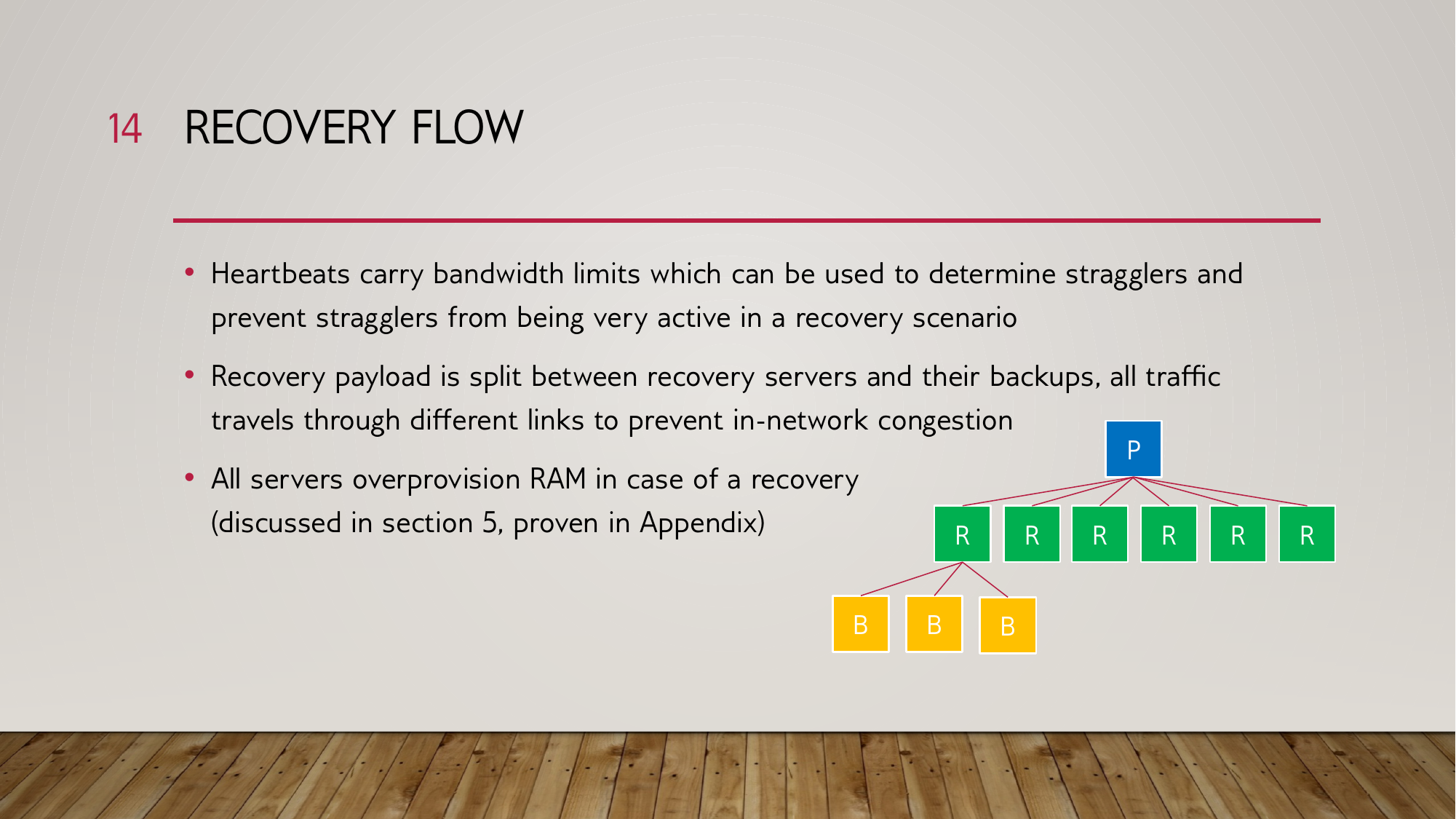

14
# Recovery Flow
Heartbeats carry bandwidth limits which can be used to determine stragglers and prevent stragglers from being very active in a recovery scenario
Recovery payload is split between recovery servers and their backups, all traffic travels through different links to prevent in-network congestion
All servers overprovision RAM in case of a recovery
(discussed in section 5, proven in Appendix)

P
R
R
R
R
R
R
B
B
B